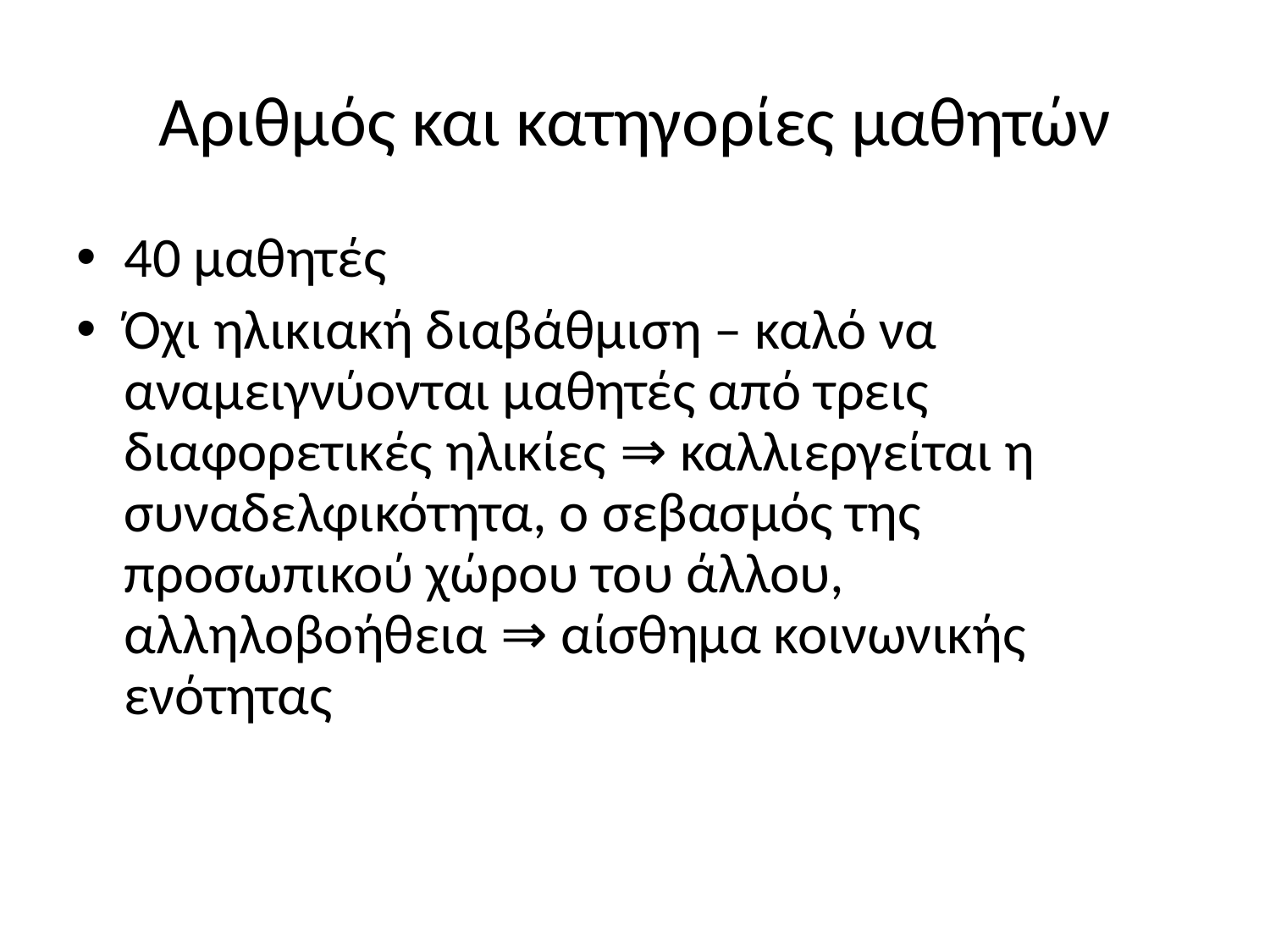

# Αριθμός και κατηγορίες μαθητών
40 μαθητές
Όχι ηλικιακή διαβάθμιση – καλό να αναμειγνύονται μαθητές από τρεις διαφορετικές ηλικίες ⇒ καλλιεργείται η συναδελφικότητα, ο σεβασμός της προσωπικού χώρου του άλλου, αλληλοβοήθεια ⇒ αίσθημα κοινωνικής ενότητας